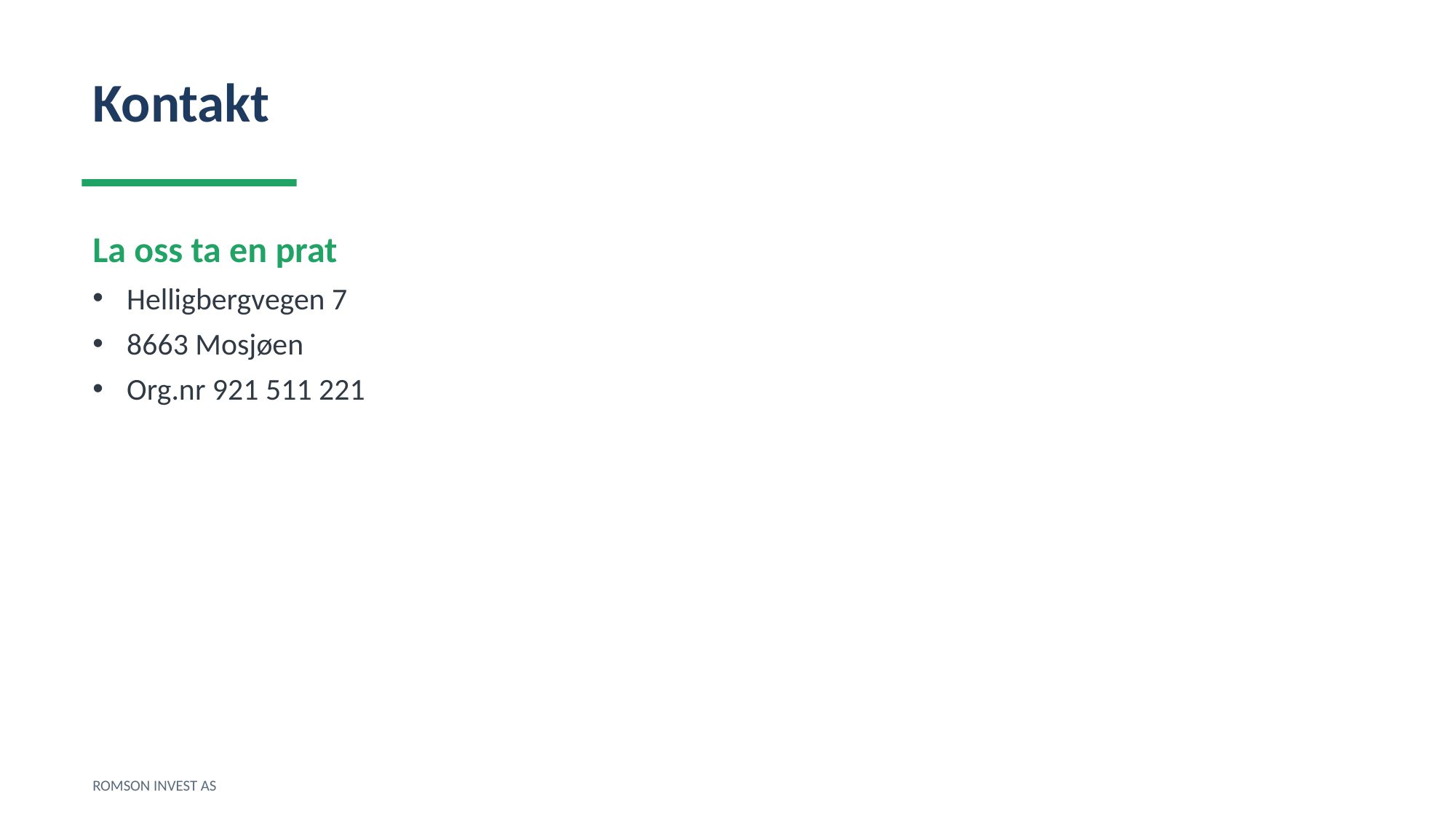

Kontakt

La oss ta en prat
Helligbergvegen 7
8663 Mosjøen
Org.nr 921 511 221
ROMSON INVEST AS